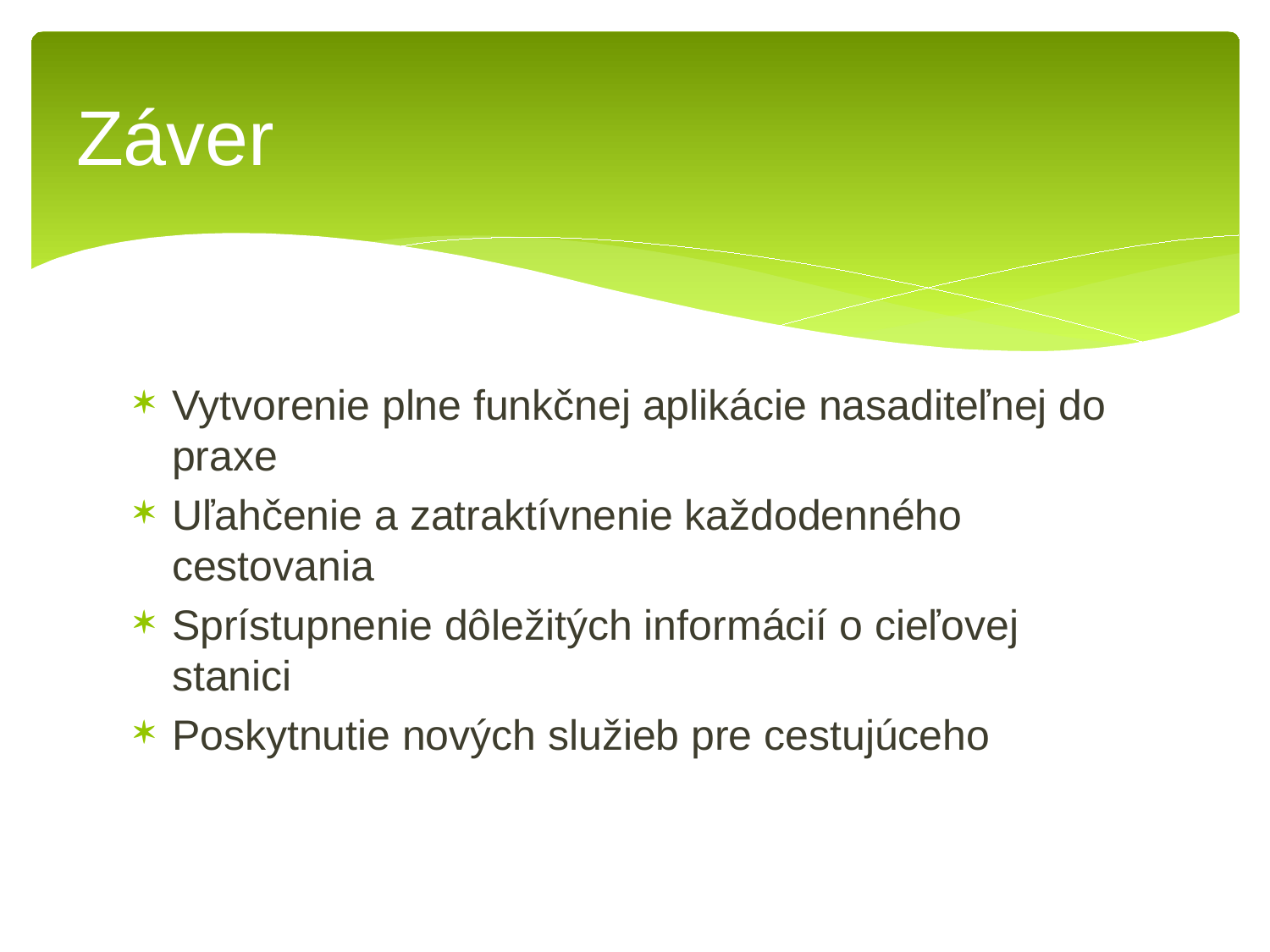

# Záver
Vytvorenie plne funkčnej aplikácie nasaditeľnej do praxe
Uľahčenie a zatraktívnenie každodenného cestovania
Sprístupnenie dôležitých informácií o cieľovej stanici
Poskytnutie nových služieb pre cestujúceho